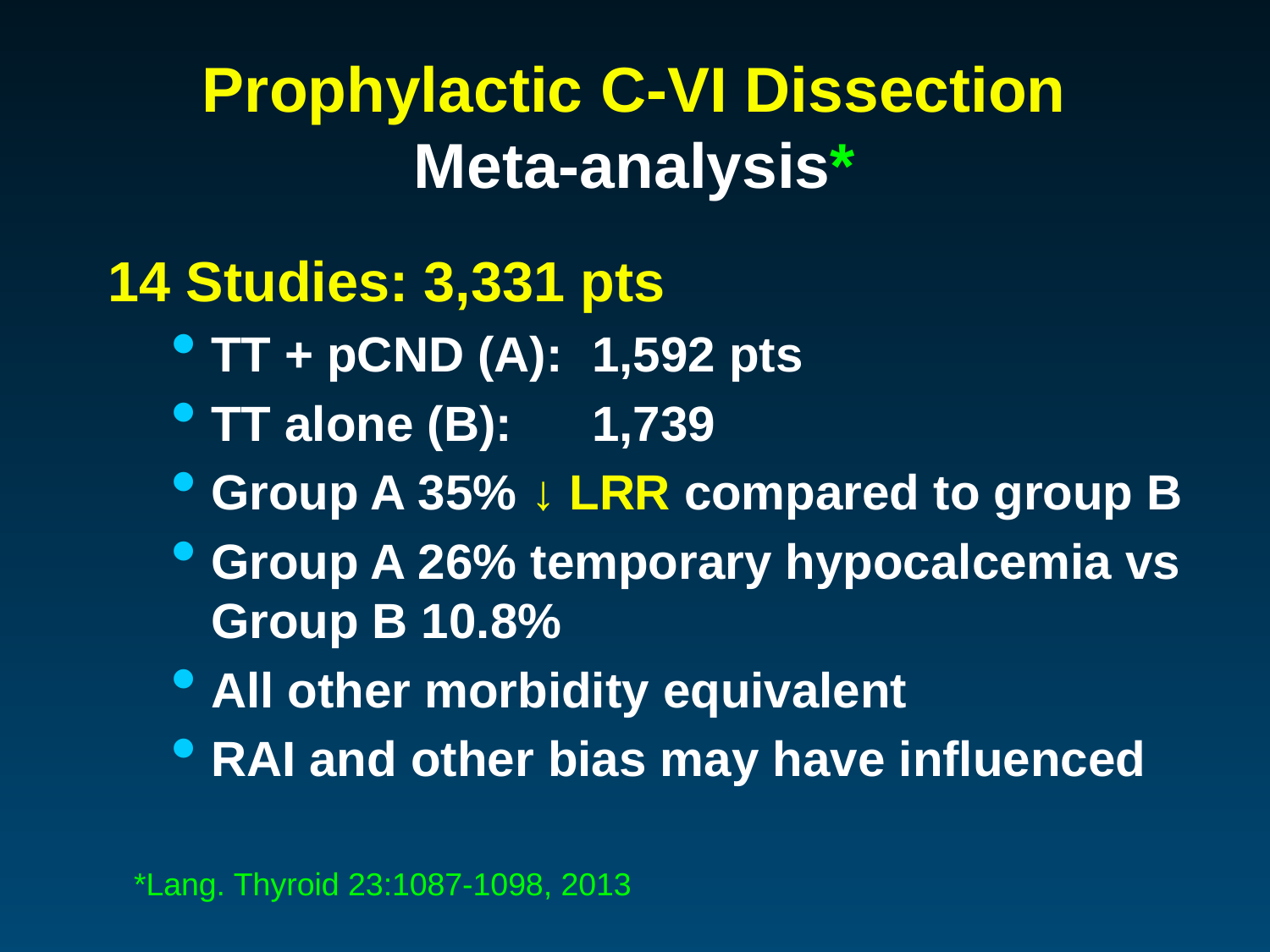

# Prophylactic C-VI Dissection Meta-analysis*
14 Studies: 3,331 pts
TT + pCND (A): 	1,592 pts
TT alone (B):	1,739
Group A 35% ↓ LRR compared to group B
Group A 26% temporary hypocalcemia vs Group B 10.8%
All other morbidity equivalent
RAI and other bias may have influenced
*Lang. Thyroid 23:1087-1098, 2013